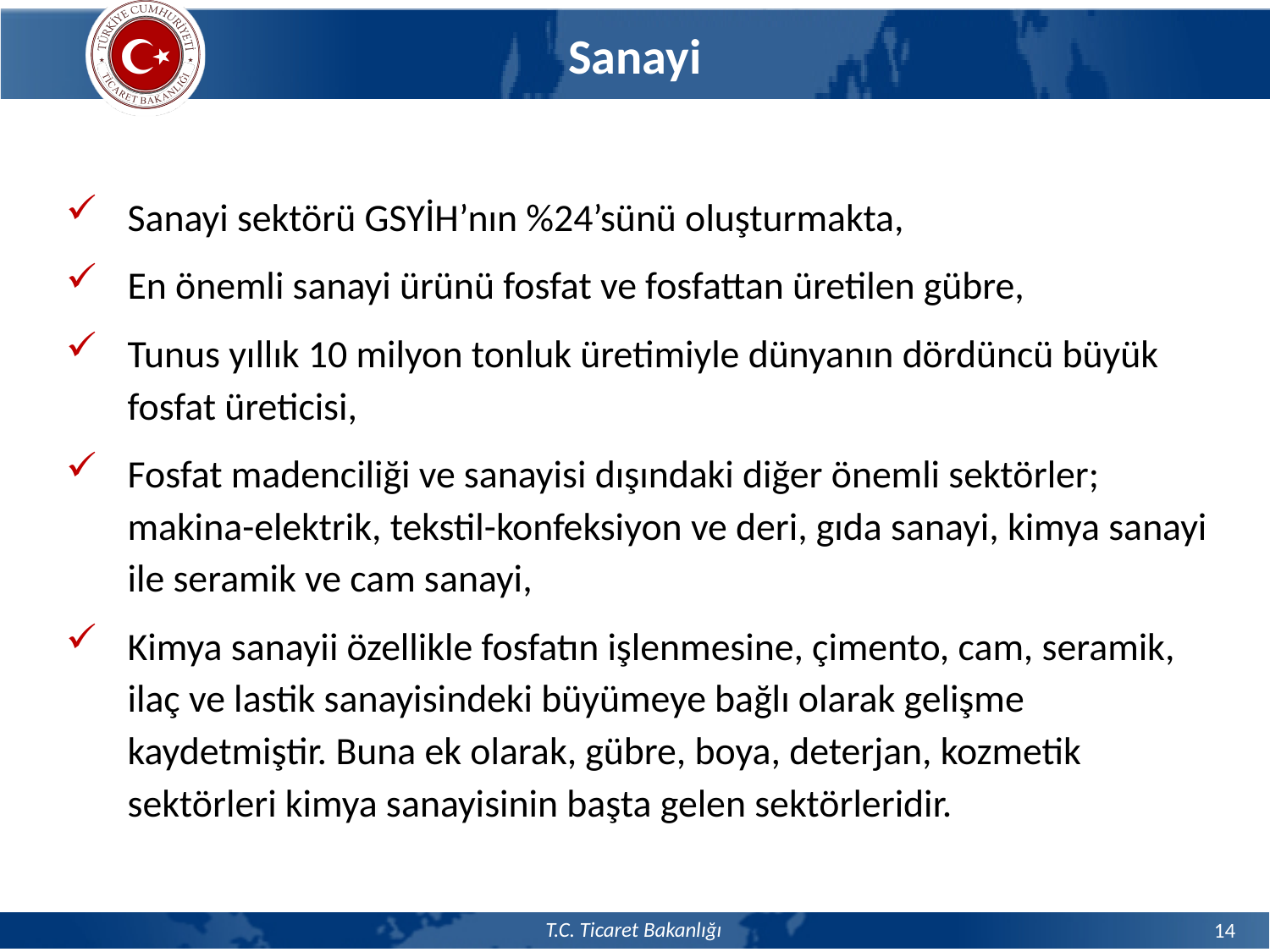

Sanayi
Sanayi sektörü GSYİH’nın %24’sünü oluşturmakta,
En önemli sanayi ürünü fosfat ve fosfattan üretilen gübre,
Tunus yıllık 10 milyon tonluk üretimiyle dünyanın dördüncü büyük fosfat üreticisi,
Fosfat madenciliği ve sanayisi dışındaki diğer önemli sektörler; makina-elektrik, tekstil-konfeksiyon ve deri, gıda sanayi, kimya sanayi ile seramik ve cam sanayi,
Kimya sanayii özellikle fosfatın işlenmesine, çimento, cam, seramik, ilaç ve lastik sanayisindeki büyümeye bağlı olarak gelişme kaydetmiştir. Buna ek olarak, gübre, boya, deterjan, kozmetik sektörleri kimya sanayisinin başta gelen sektörleridir.
14